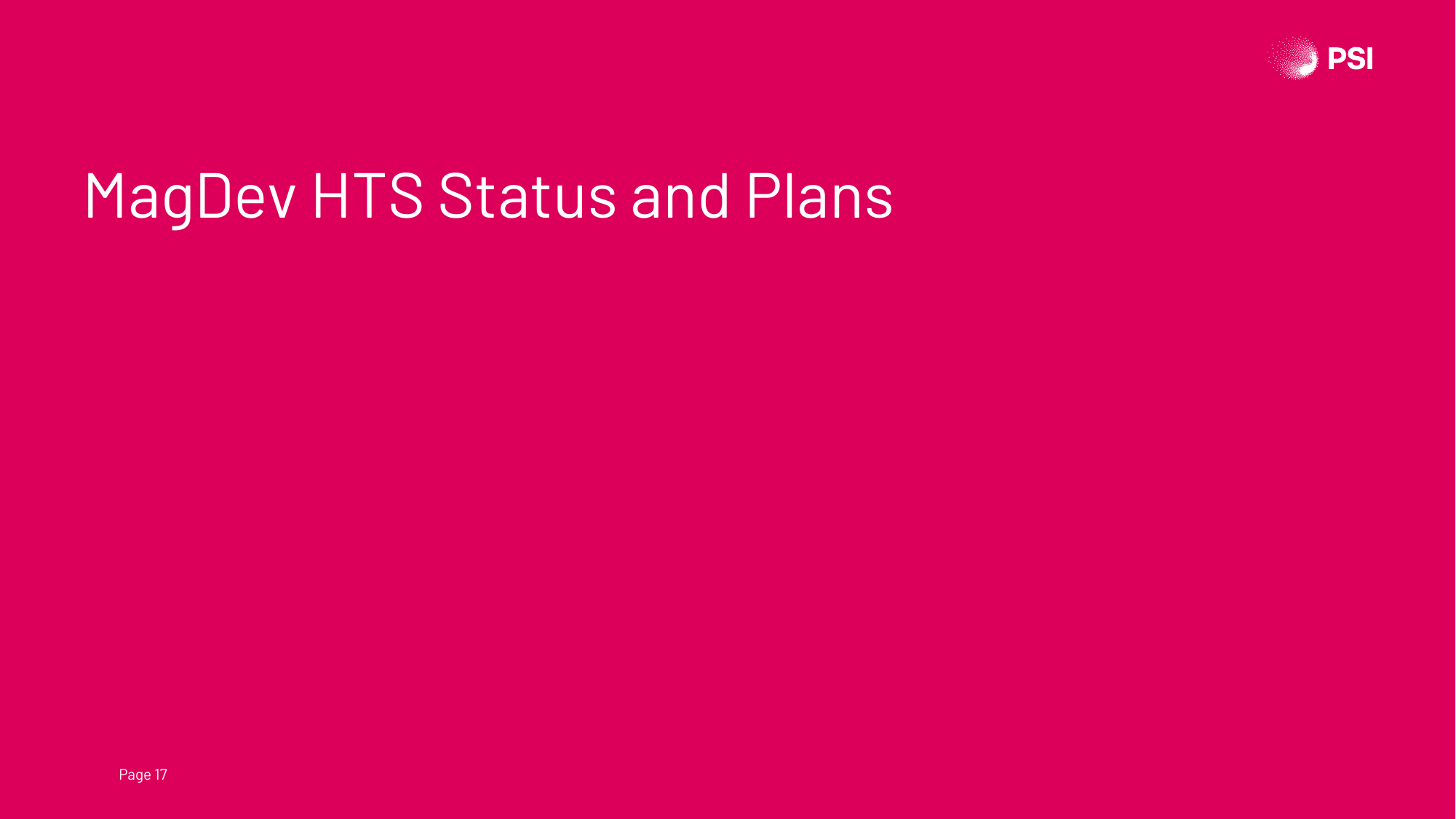

MagDev HTS Status and Plans
Page 17